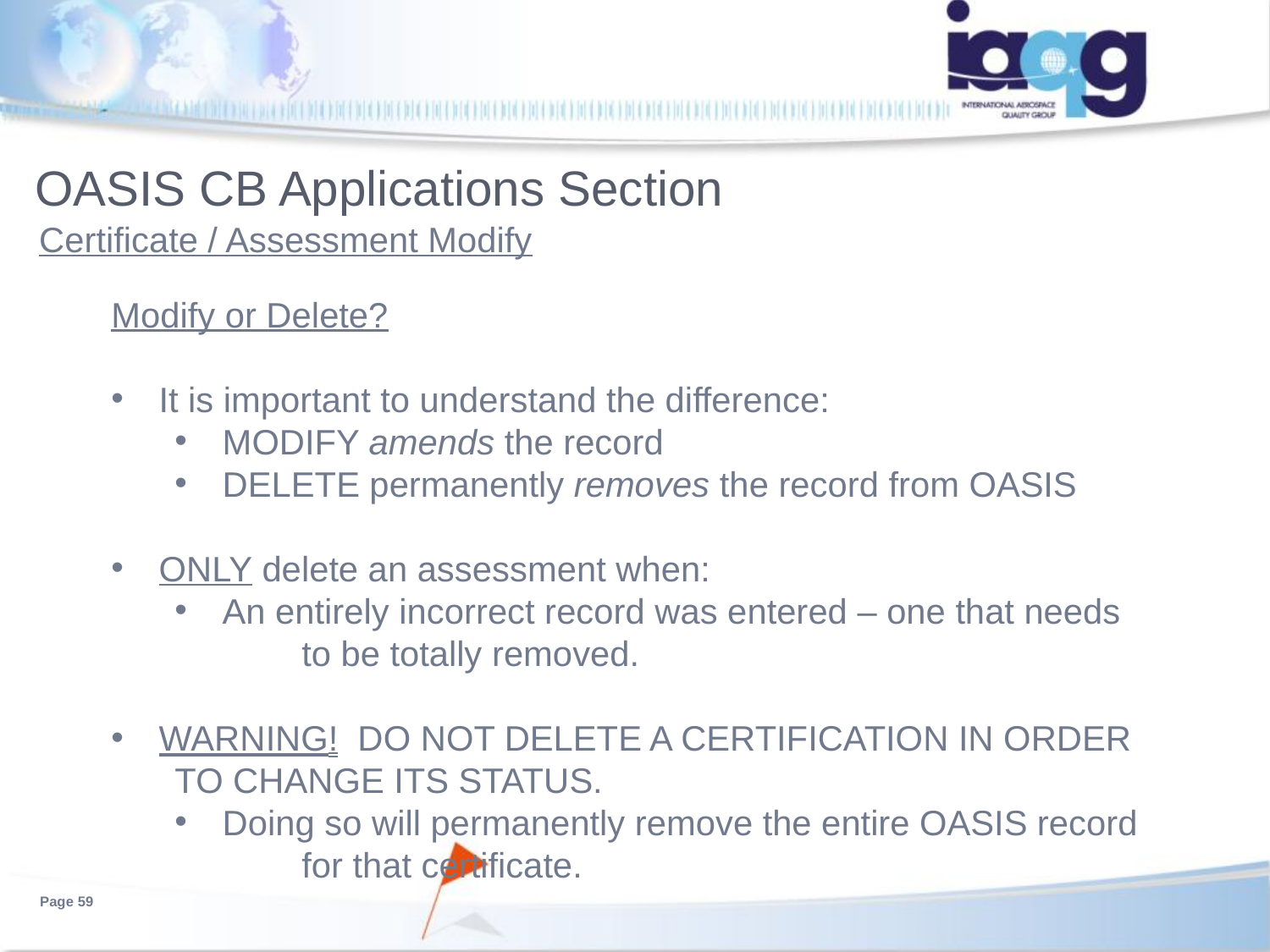

# OASIS CB Applications Section
Certificate / Assessment Modify
Modify or Delete?

It is important to understand the difference:
MODIFY amends the record
DELETE permanently removes the record from OASIS

ONLY delete an assessment when:
An entirely incorrect record was entered – one that needs
	to be totally removed.

WARNING!  DO NOT DELETE A CERTIFICATION IN ORDER
TO CHANGE ITS STATUS.
Doing so will permanently remove the entire OASIS record
	for that certificate.
Page 59